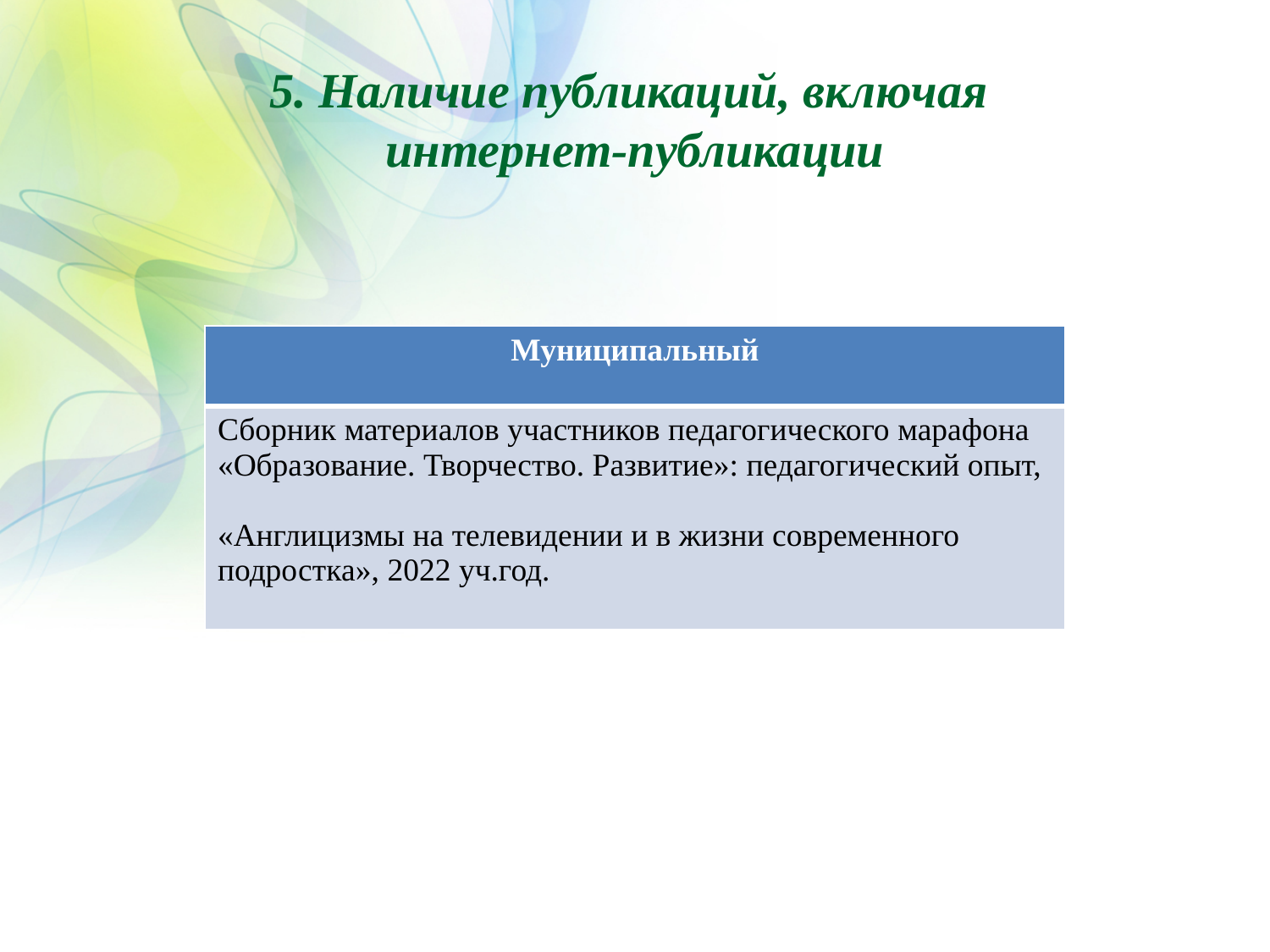

# 5. Наличие публикаций, включая интернет-публикации

| Муниципальный |
| --- |
| Сборник материалов участников педагогического марафона «Образование. Творчество. Развитие»: педагогический опыт, «Англицизмы на телевидении и в жизни современного подростка», 2022 уч.год. |